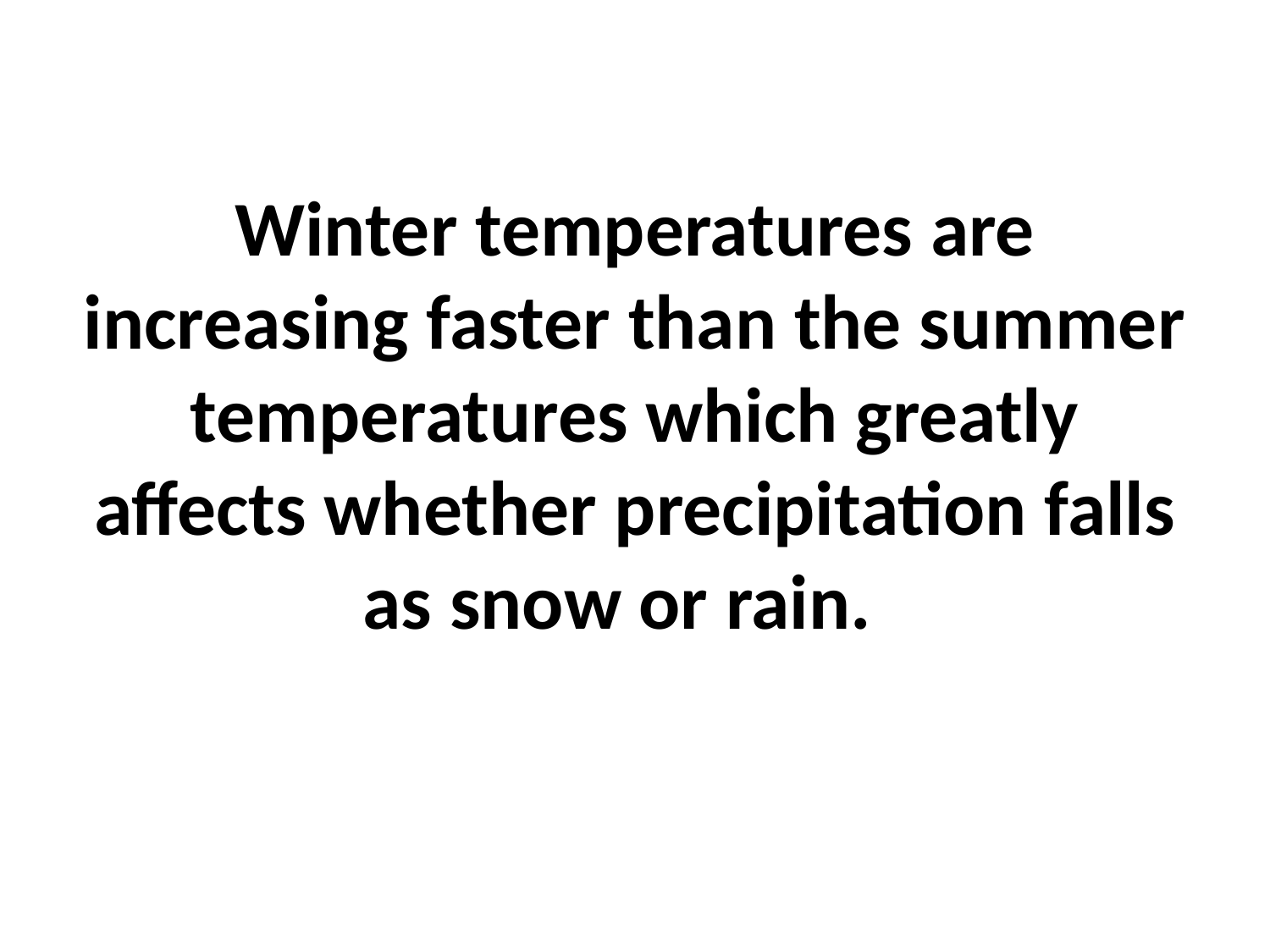

# Winter temperatures are increasing faster than the summer temperatures which greatly affects whether precipitation falls as snow or rain.